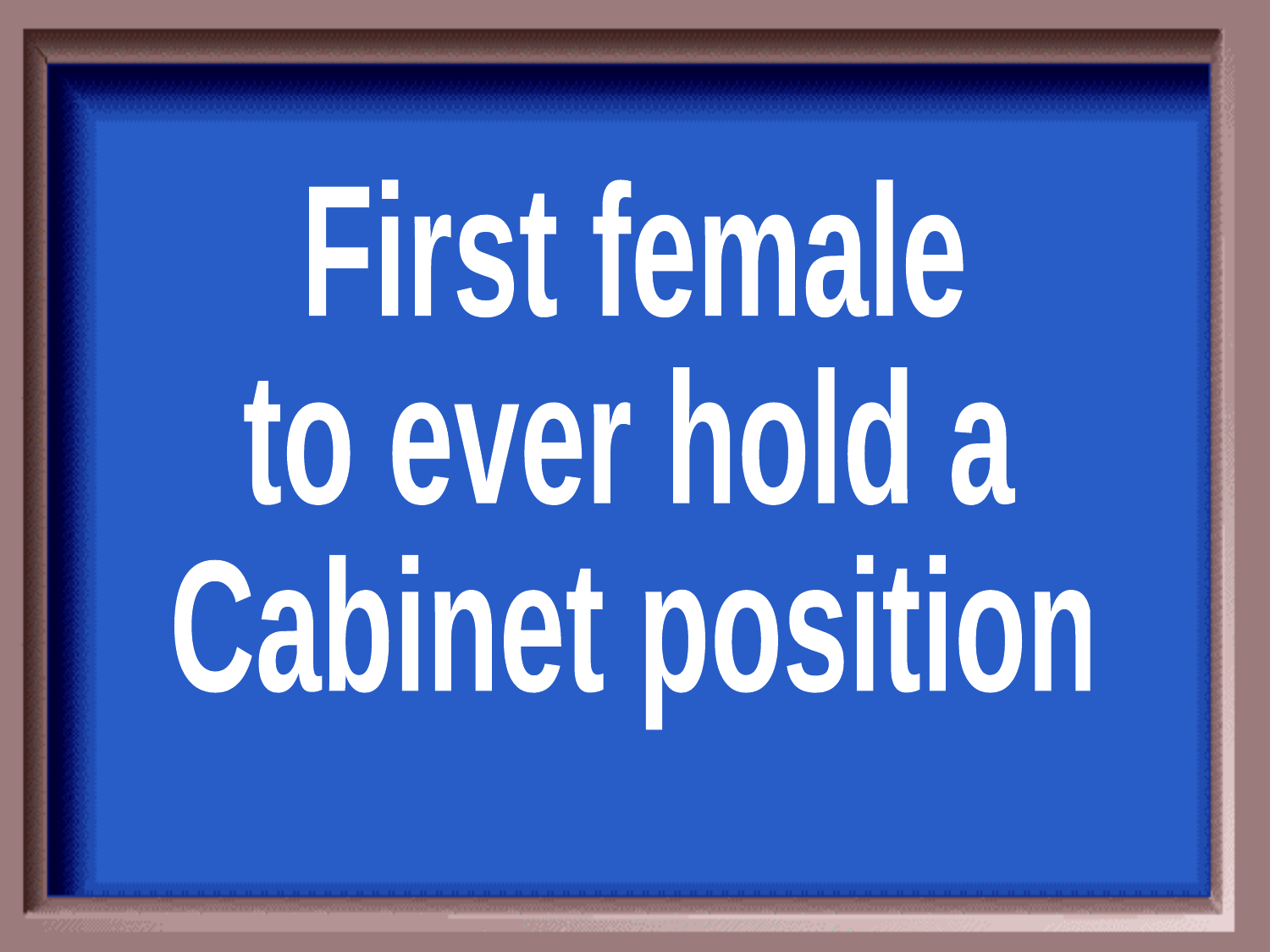

First female
to ever hold a
Cabinet position